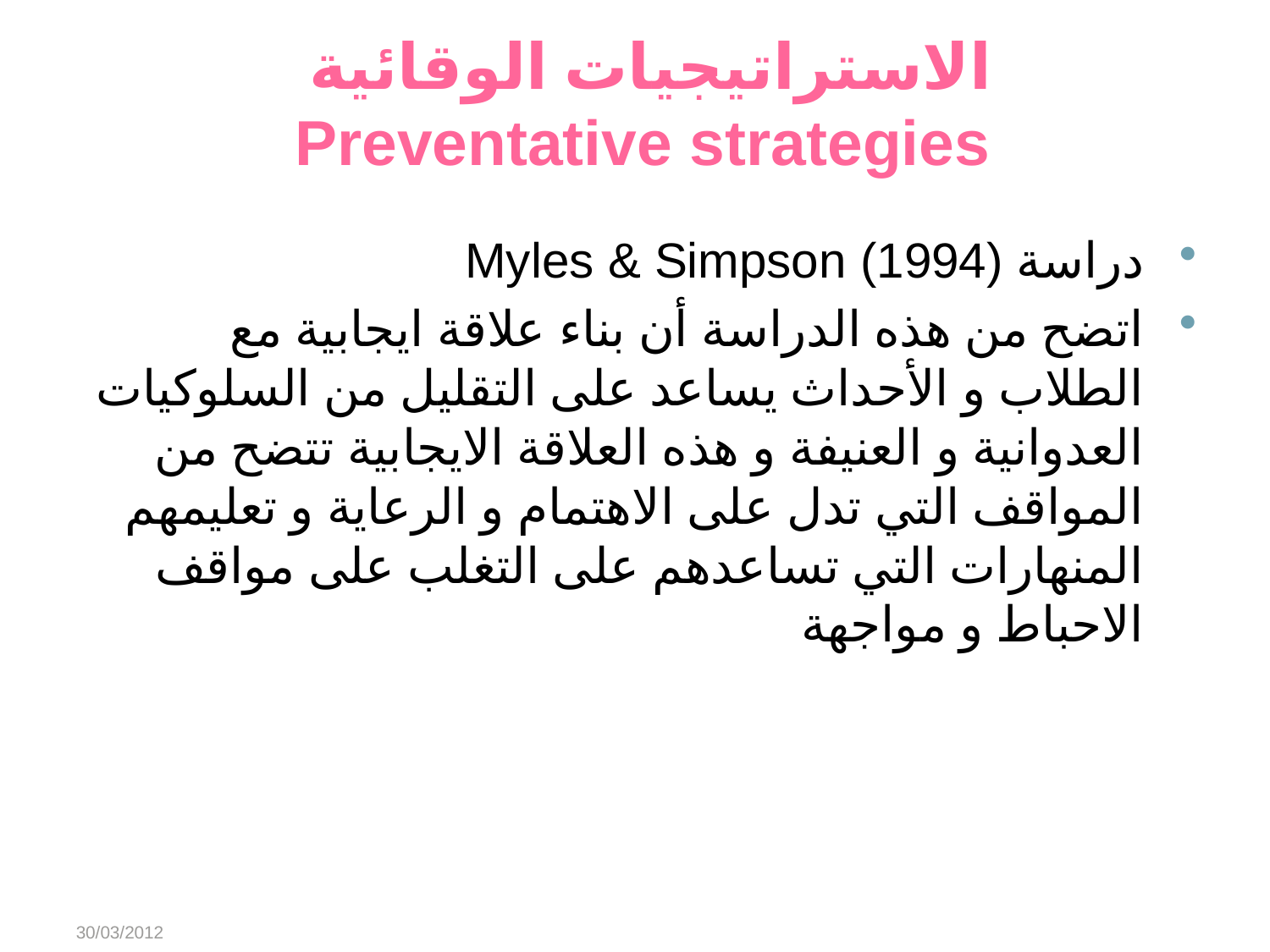

# الاستراتيجيات الوقائية Preventative strategies
دراسة Myles & Simpson (1994)
اتضح من هذه الدراسة أن بناء علاقة ايجابية مع الطلاب و الأحداث يساعد على التقليل من السلوكيات العدوانية و العنيفة و هذه العلاقة الايجابية تتضح من المواقف التي تدل على الاهتمام و الرعاية و تعليمهم المنهارات التي تساعدهم على التغلب على مواقف الاحباط و مواجهة
30/03/2012
Abeer Alharbi
4